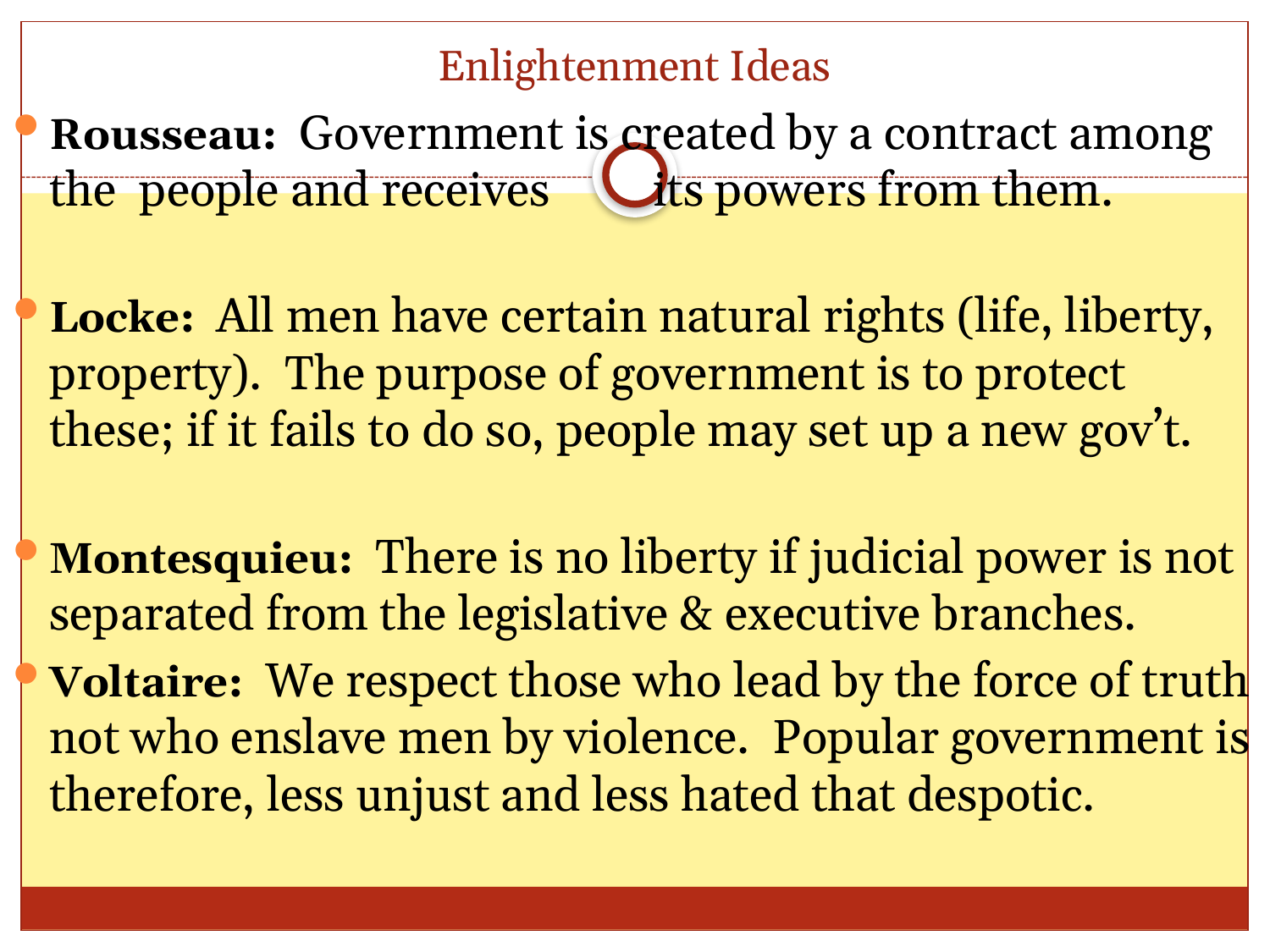

# Enlightenment Ideas
Rousseau:  Government is created by a contract among the  people and receives         its powers from them.

Locke:  All men have certain natural rights (life, liberty, property).  The purpose of government is to protect these; if it fails to do so, people may set up a new gov’t.

Montesquieu:  There is no liberty if judicial power is not separated from the legislative & executive branches.
Voltaire:  We respect those who lead by the force of truth not who enslave men by violence.  Popular government is therefore, less unjust and less hated that despotic.